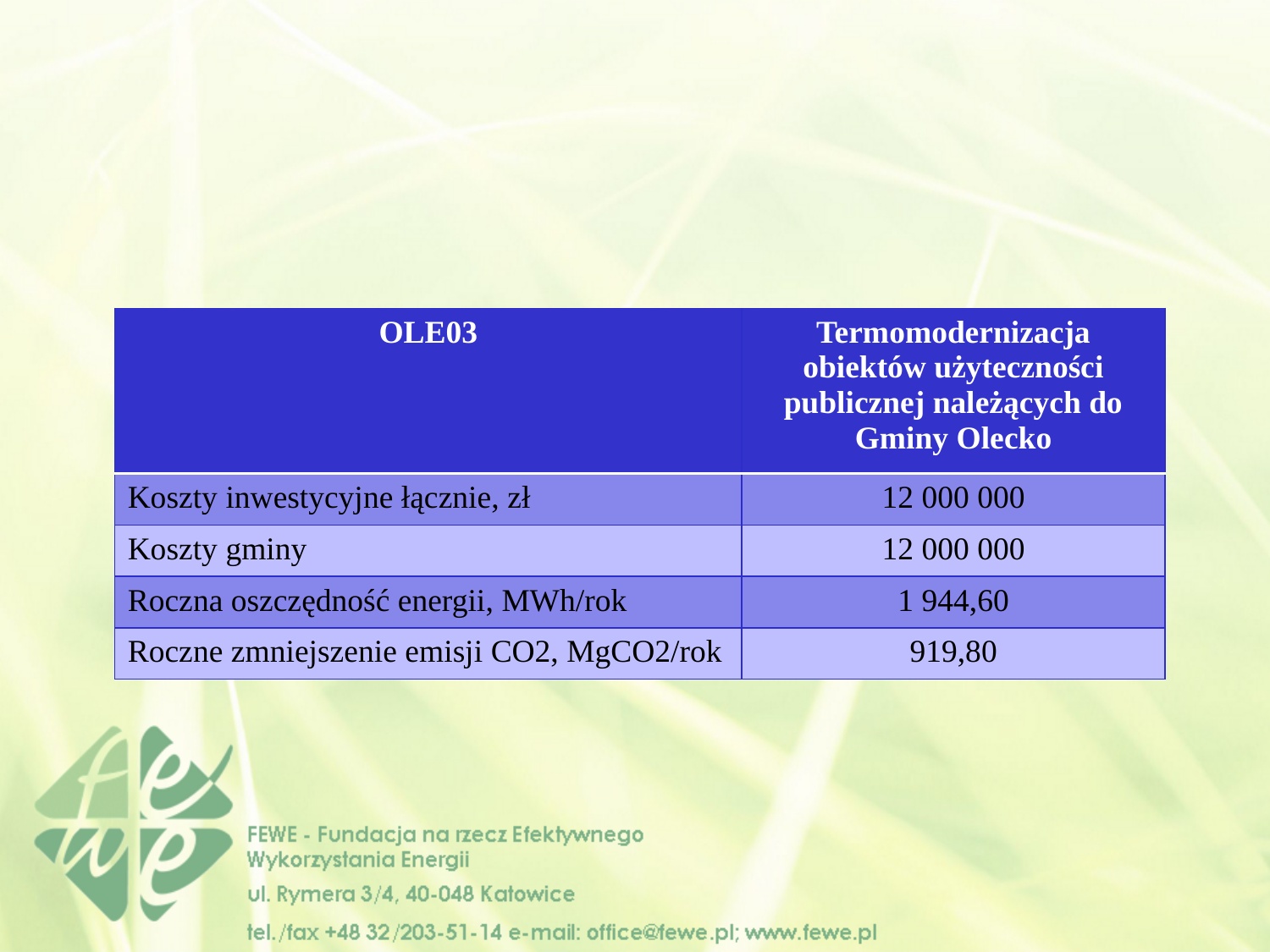

| OLE03 | Termomodernizacja obiektów użyteczności publicznej należących do Gminy Olecko |
| --- | --- |
| Koszty inwestycyjne łącznie, zł | 12 000 000 |
| Koszty gminy | 12 000 000 |
| Roczna oszczędność energii, MWh/rok | 1 944,60 |
| Roczne zmniejszenie emisji CO2, MgCO2/rok | 919,80 |